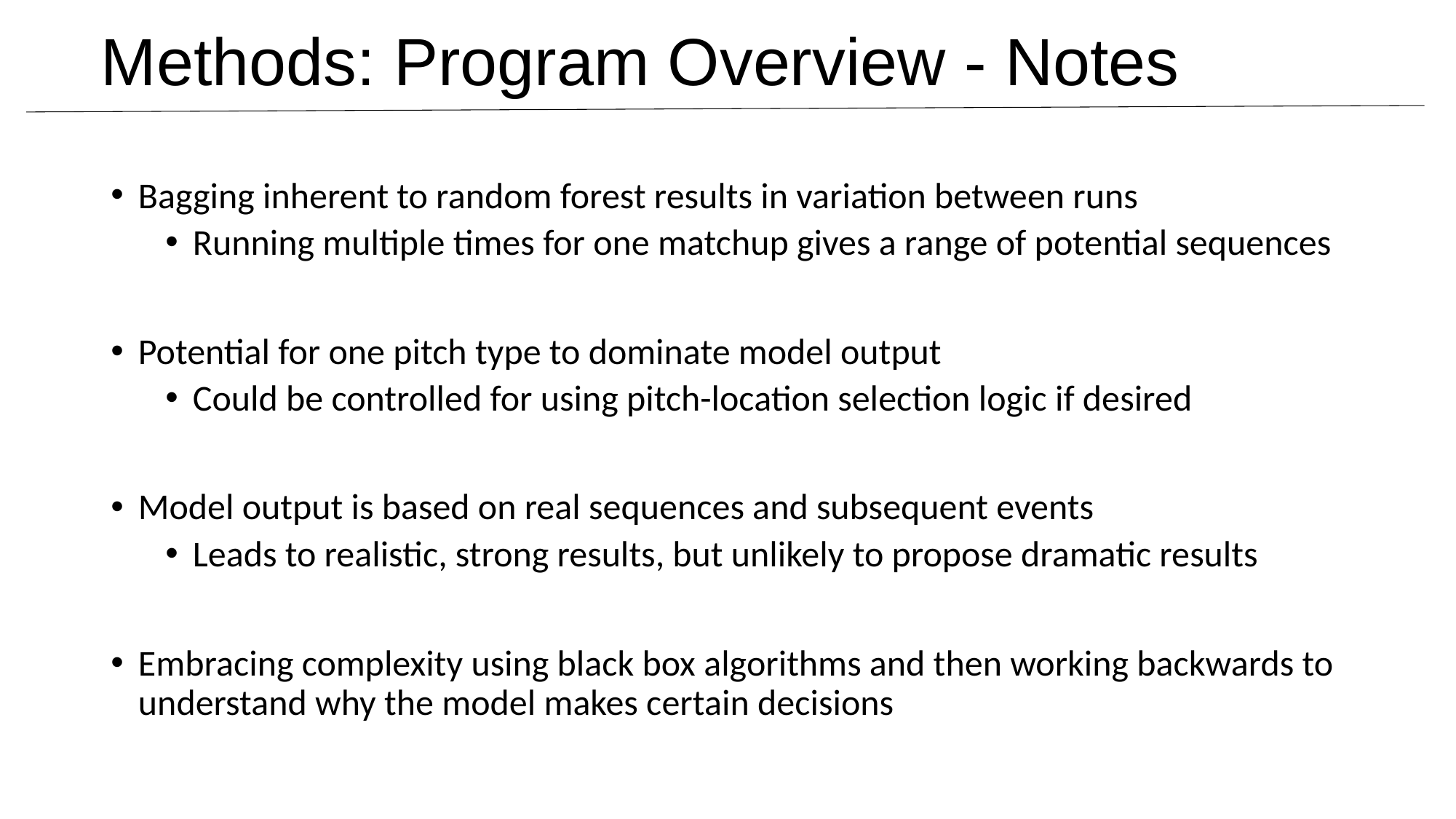

# Methods: Program Overview - Notes
Bagging inherent to random forest results in variation between runs
Running multiple times for one matchup gives a range of potential sequences

Potential for one pitch type to dominate model output
Could be controlled for using pitch-location selection logic if desired

Model output is based on real sequences and subsequent events
Leads to realistic, strong results, but unlikely to propose dramatic results

Embracing complexity using black box algorithms and then working backwards to understand why the model makes certain decisions